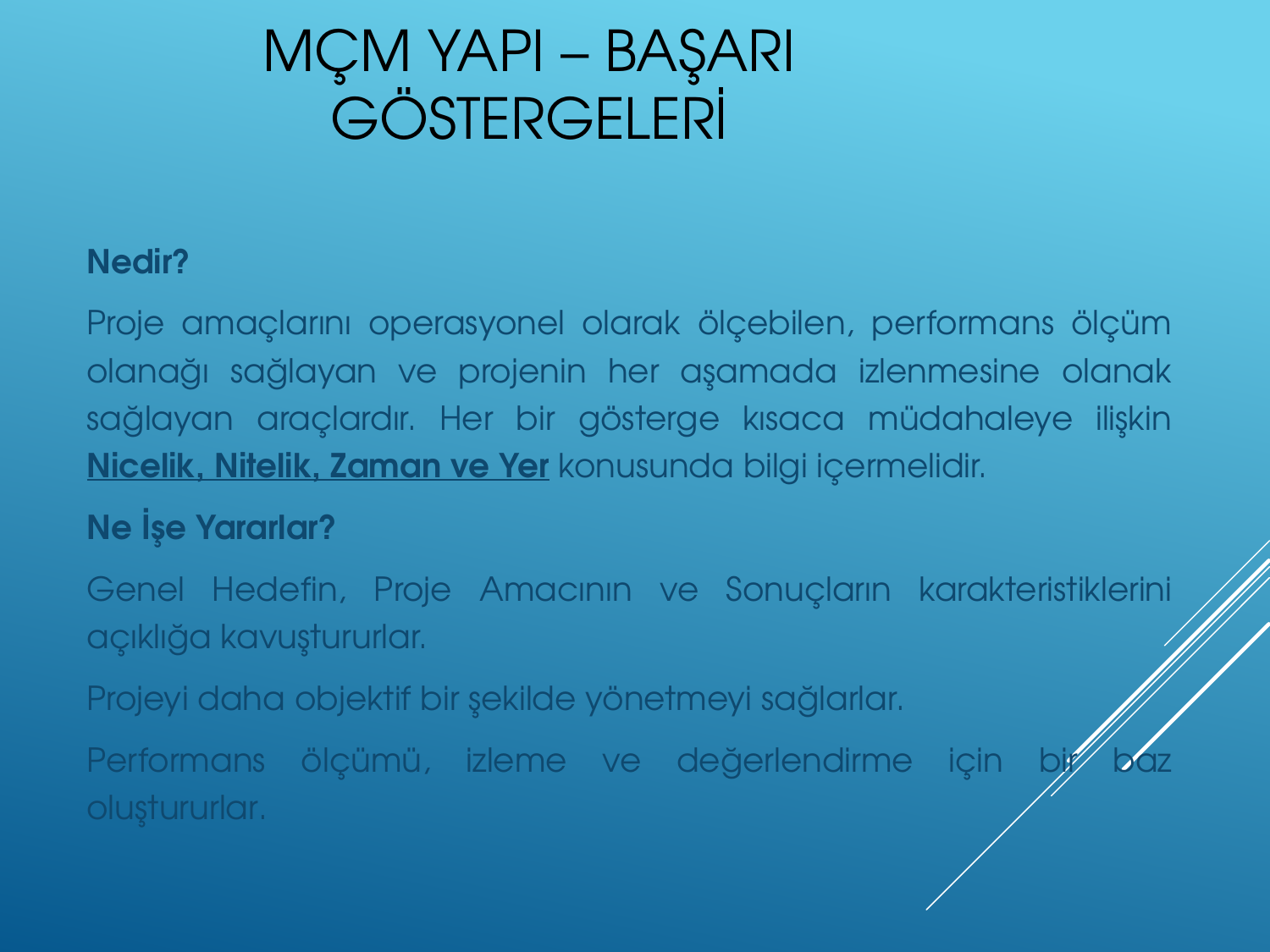

# MÇM Yapı – Başarı Göstergeleri
Nedir?
Proje amaçlarını operasyonel olarak ölçebilen, performans ölçüm olanağı sağlayan ve projenin her aşamada izlenmesine olanak sağlayan araçlardır. Her bir gösterge kısaca müdahaleye ilişkin Nicelik, Nitelik, Zaman ve Yer konusunda bilgi içermelidir.
Ne İşe Yararlar?
Genel Hedefin, Proje Amacının ve Sonuçların karakteristiklerini açıklığa kavuştururlar.
Projeyi daha objektif bir şekilde yönetmeyi sağlarlar.
Performans ölçümü, izleme ve değerlendirme için bir baz oluştururlar.